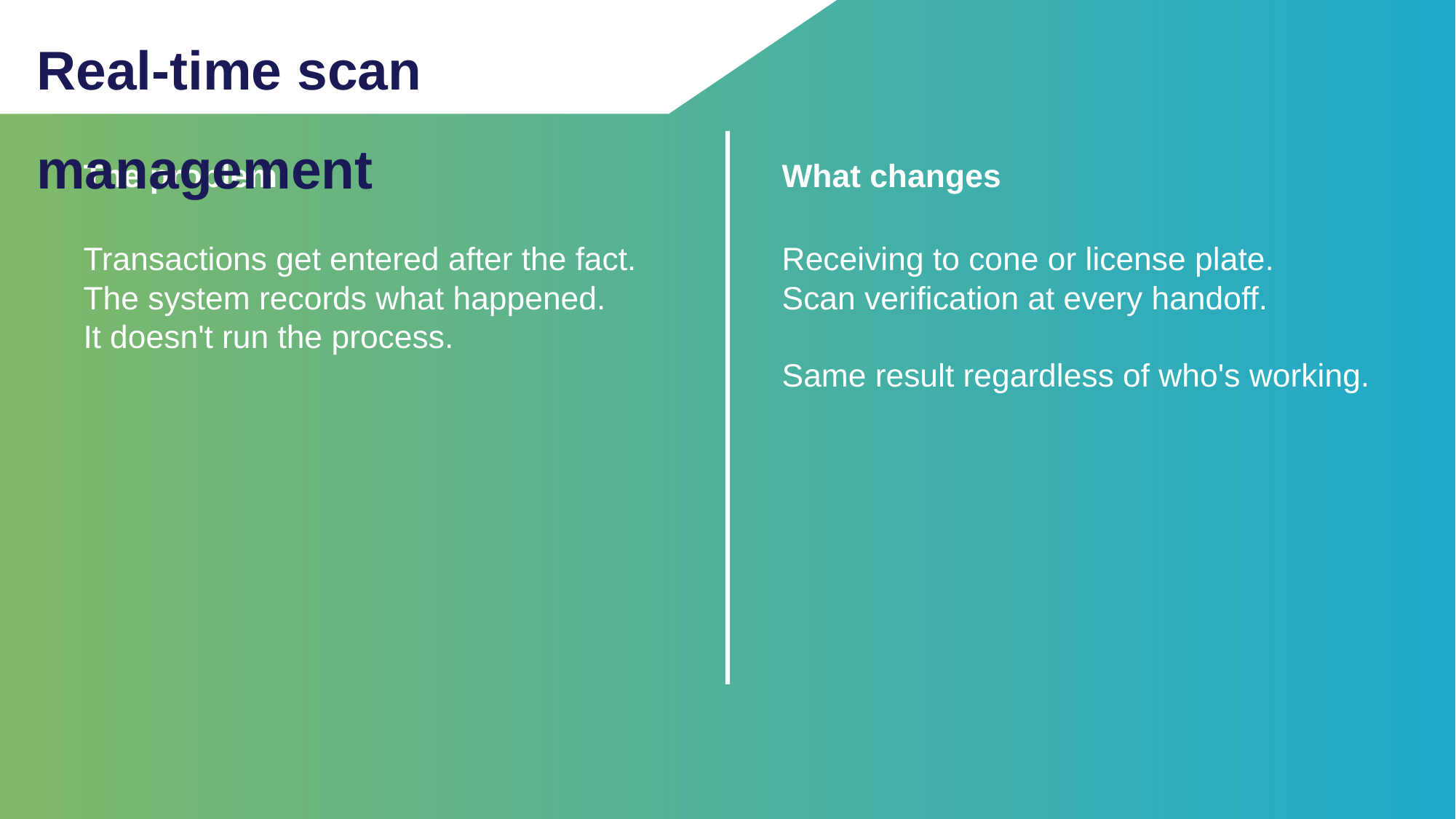

Real-time scan management
The problem

What changes
Transactions get entered after the fact.
The system records what happened.
It doesn't run the process.
Receiving to cone or license plate.
Scan verification at every handoff.

Same result regardless of who's working.